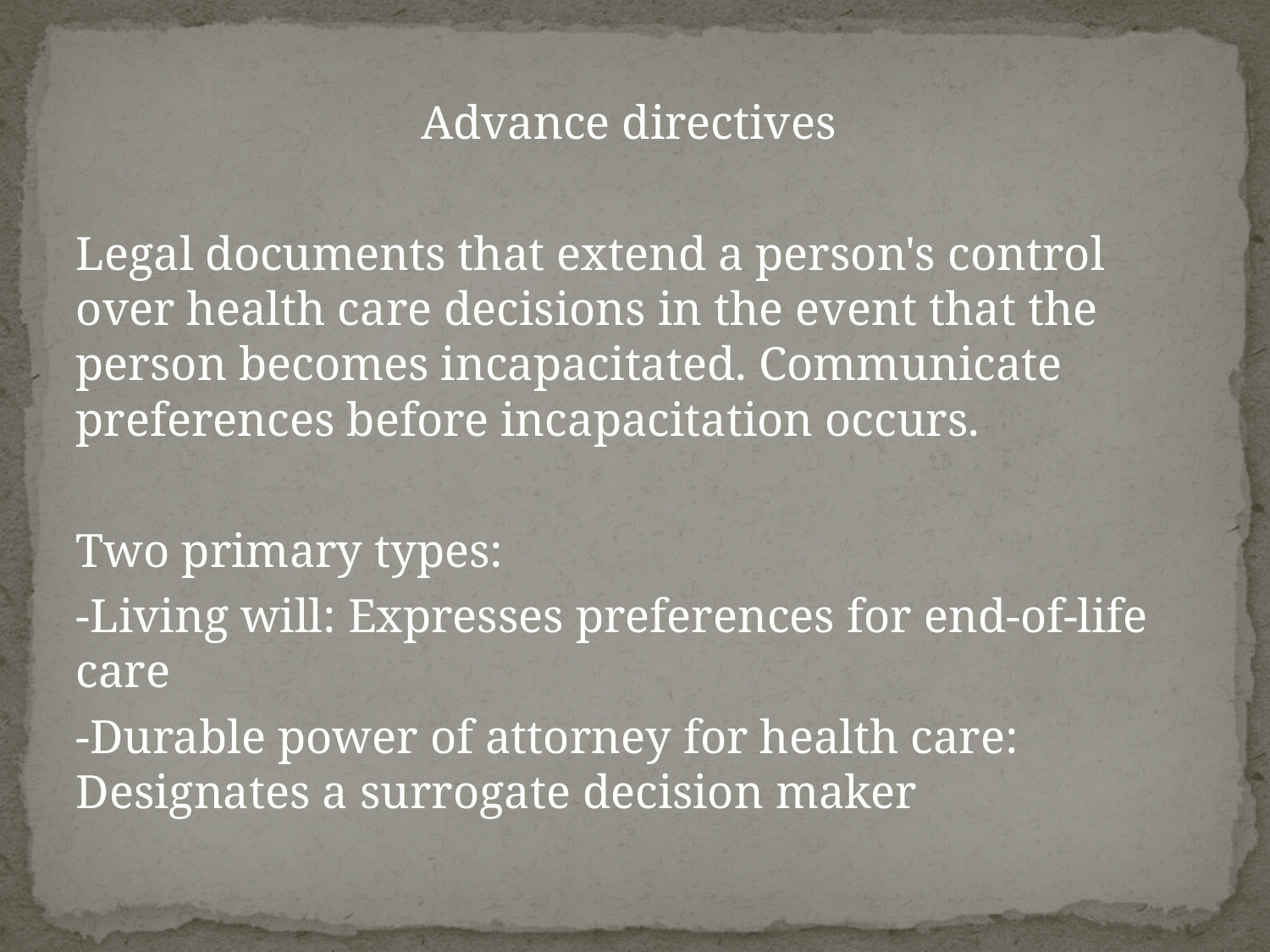

#
Advance directives

Legal documents that extend a person's control over health care decisions in the event that the person becomes incapacitated. Communicate preferences before incapacitation occurs.

Two primary types:
-Living will: Expresses preferences for end-of-life care
-Durable power of attorney for health care: Designates a surrogate decision maker